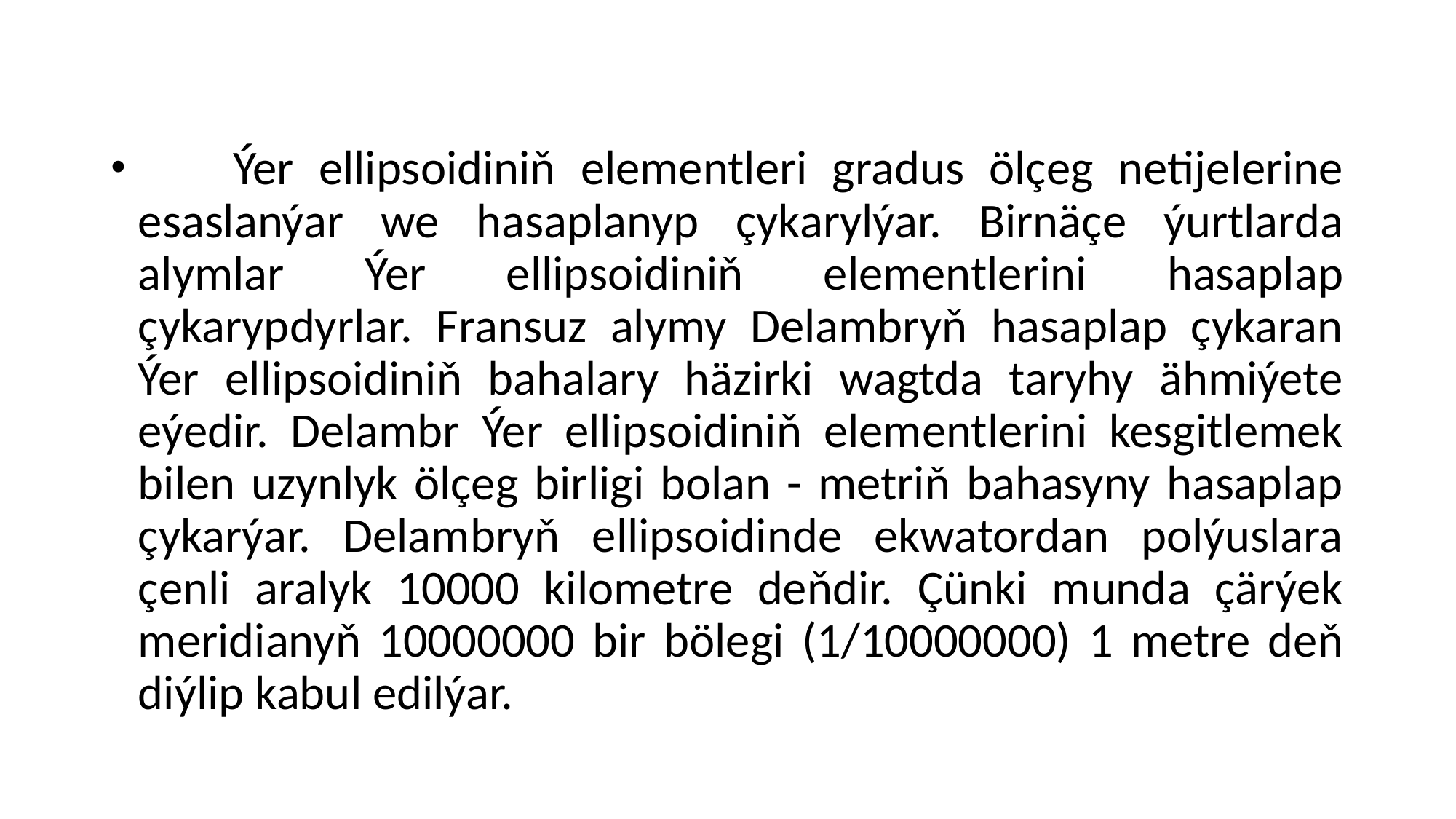

#
    Ýer ellipsoidiniň elementleri gradus ölçeg netijelerine esaslanýar we hasaplanyp çykarylýar. Birnäçe ýurtlarda alymlar Ýer ellipsoidiniň elementlerini hasaplap çykarypdyrlar. Fransuz alymy Delambryň hasaplap çykaran Ýer ellipsoidiniň bahalary häzirki wagtda taryhy ähmiýete eýedir. Delambr Ýer ellipsoidiniň elementlerini kesgitlemek bilen uzynlyk ölçeg birligi bolan - metriň bahasyny hasaplap çykarýar. Delambryň ellipsoidinde ekwatordan polýuslara çenli aralyk 10000 kilometre deňdir. Çünki munda çärýek meridianyň 10000000 bir bölegi (1/10000000) 1 metre deň diýlip kabul edilýar.